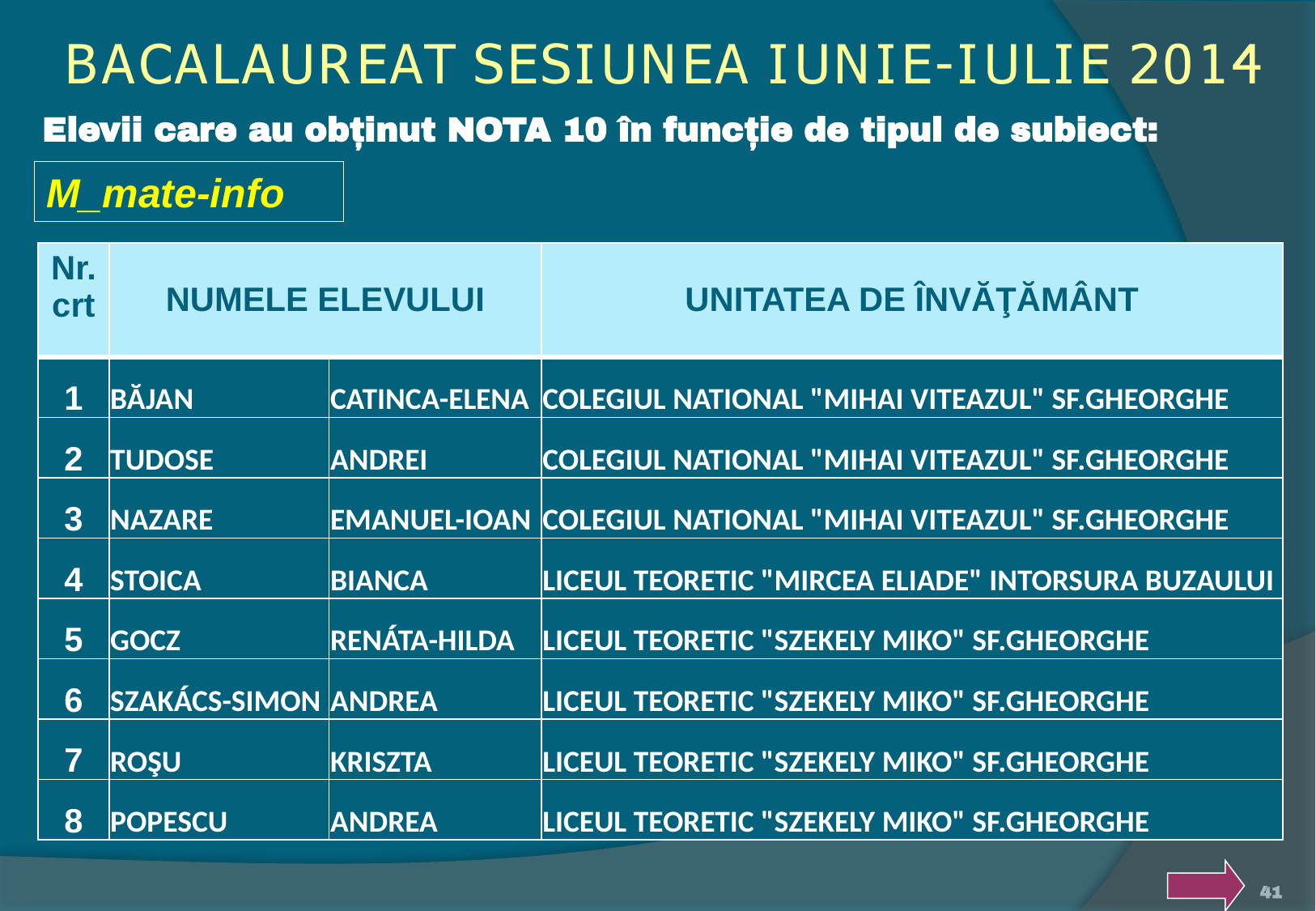

BACALAUREAT SESIUNEA IUNIE-IULIE 2014
Elevii care au obţinut NOTA 10 în funcţie de tipul de subiect:
M_mate-info
| Nr.crt | NUMELE ELEVULUI |  | UNITATEA DE ÎNVĂŢĂMÂNT |
| --- | --- | --- | --- |
| 1 | BĂJAN | CATINCA-ELENA | COLEGIUL NATIONAL "MIHAI VITEAZUL" SF.GHEORGHE |
| 2 | TUDOSE | ANDREI | COLEGIUL NATIONAL "MIHAI VITEAZUL" SF.GHEORGHE |
| 3 | NAZARE | EMANUEL-IOAN | COLEGIUL NATIONAL "MIHAI VITEAZUL" SF.GHEORGHE |
| 4 | STOICA | BIANCA | LICEUL TEORETIC "MIRCEA ELIADE" INTORSURA BUZAULUI |
| 5 | GOCZ | RENÁTA-HILDA | LICEUL TEORETIC "SZEKELY MIKO" SF.GHEORGHE |
| 6 | SZAKÁCS-SIMON | ANDREA | LICEUL TEORETIC "SZEKELY MIKO" SF.GHEORGHE |
| 7 | ROŞU | KRISZTA | LICEUL TEORETIC "SZEKELY MIKO" SF.GHEORGHE |
| 8 | POPESCU | ANDREA | LICEUL TEORETIC "SZEKELY MIKO" SF.GHEORGHE |
41